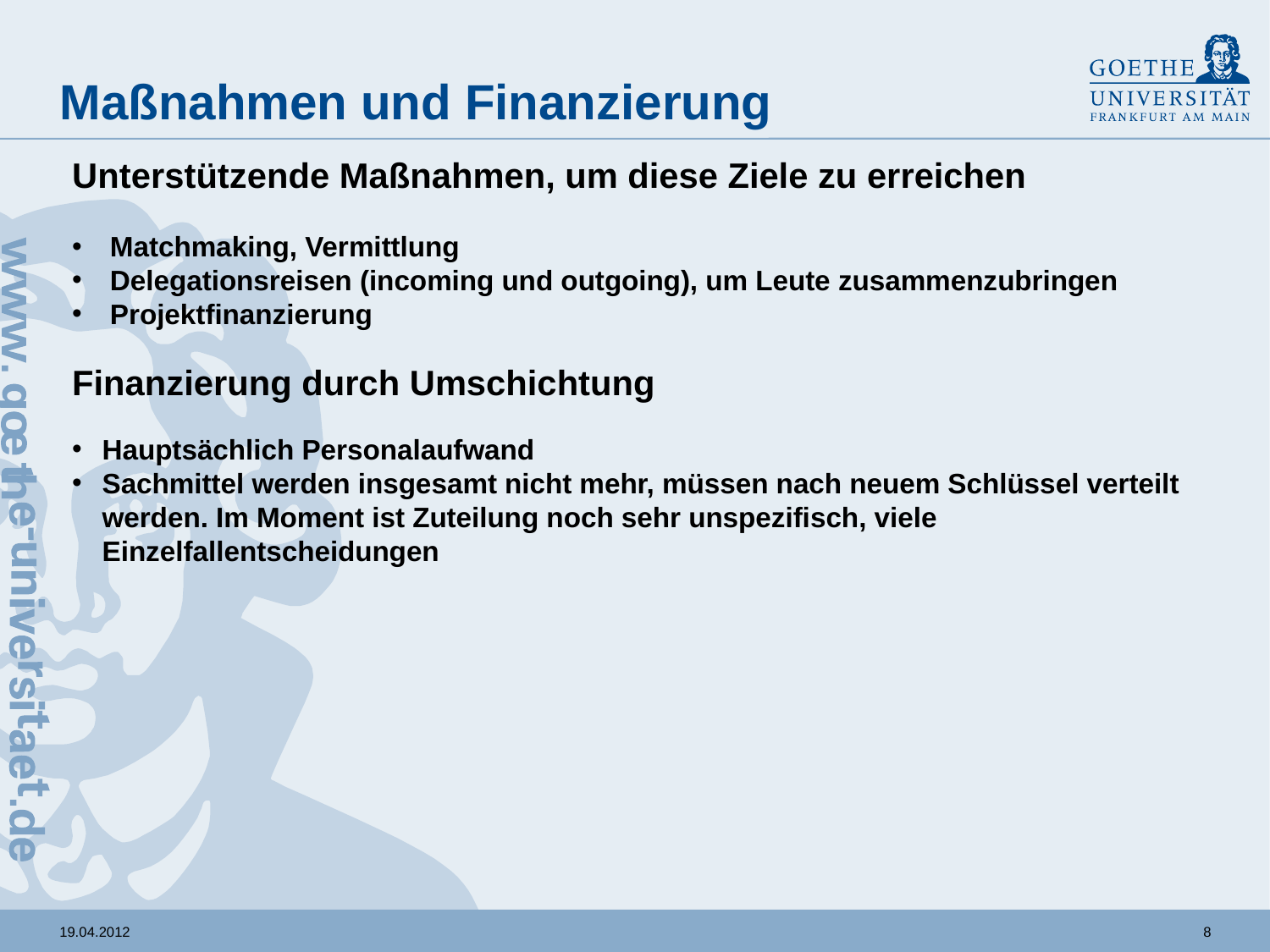

# Maßnahmen und Finanzierung
Unterstützende Maßnahmen, um diese Ziele zu erreichen

 Matchmaking, Vermittlung
 Delegationsreisen (incoming und outgoing), um Leute zusammenzubringen
 Projektfinanzierung

Finanzierung durch Umschichtung

Hauptsächlich Personalaufwand
Sachmittel werden insgesamt nicht mehr, müssen nach neuem Schlüssel verteilt werden. Im Moment ist Zuteilung noch sehr unspezifisch, viele Einzelfallentscheidungen